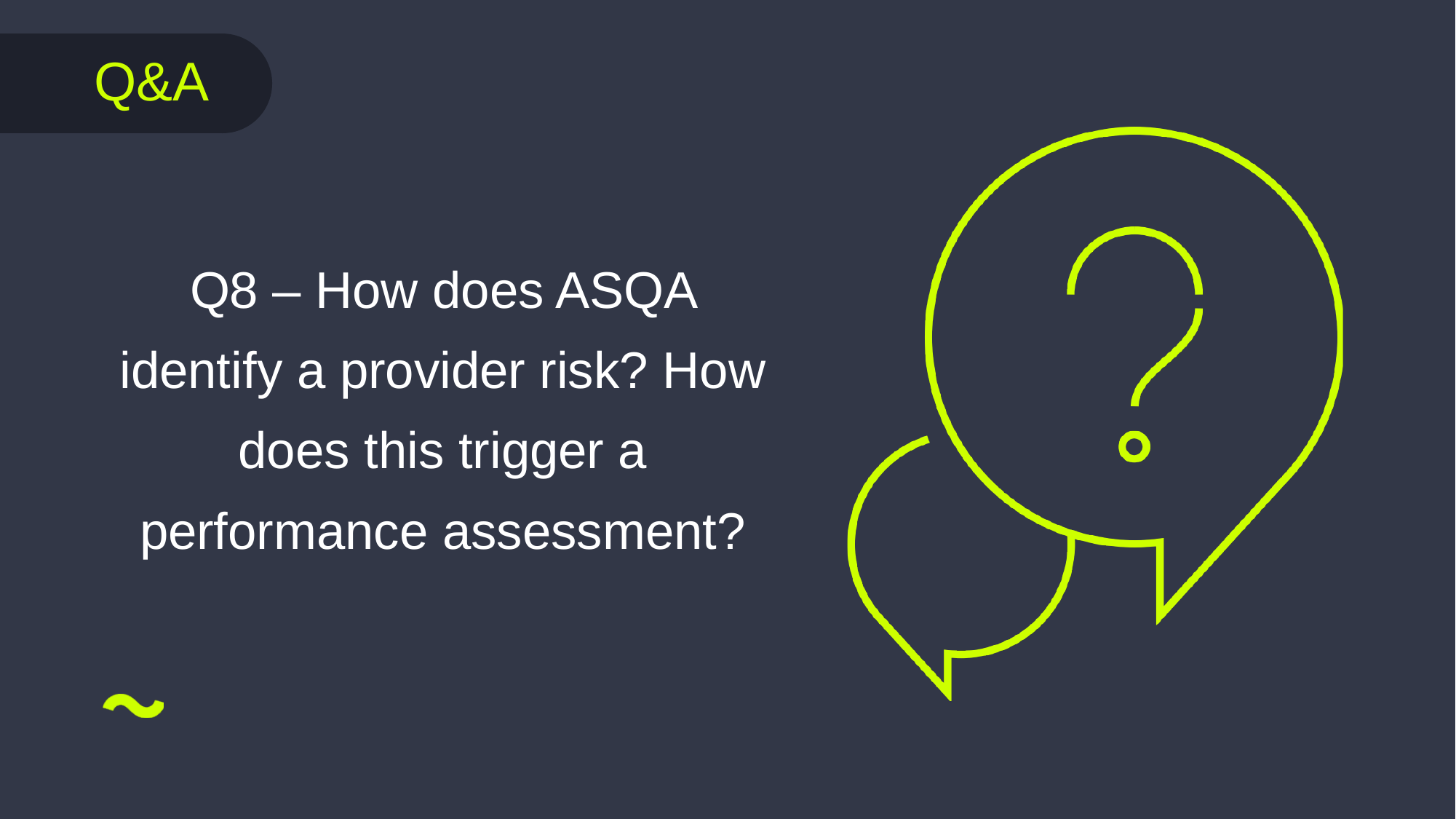

Q8 – How does ASQA identify a provider risk? How does this trigger a performance assessment?